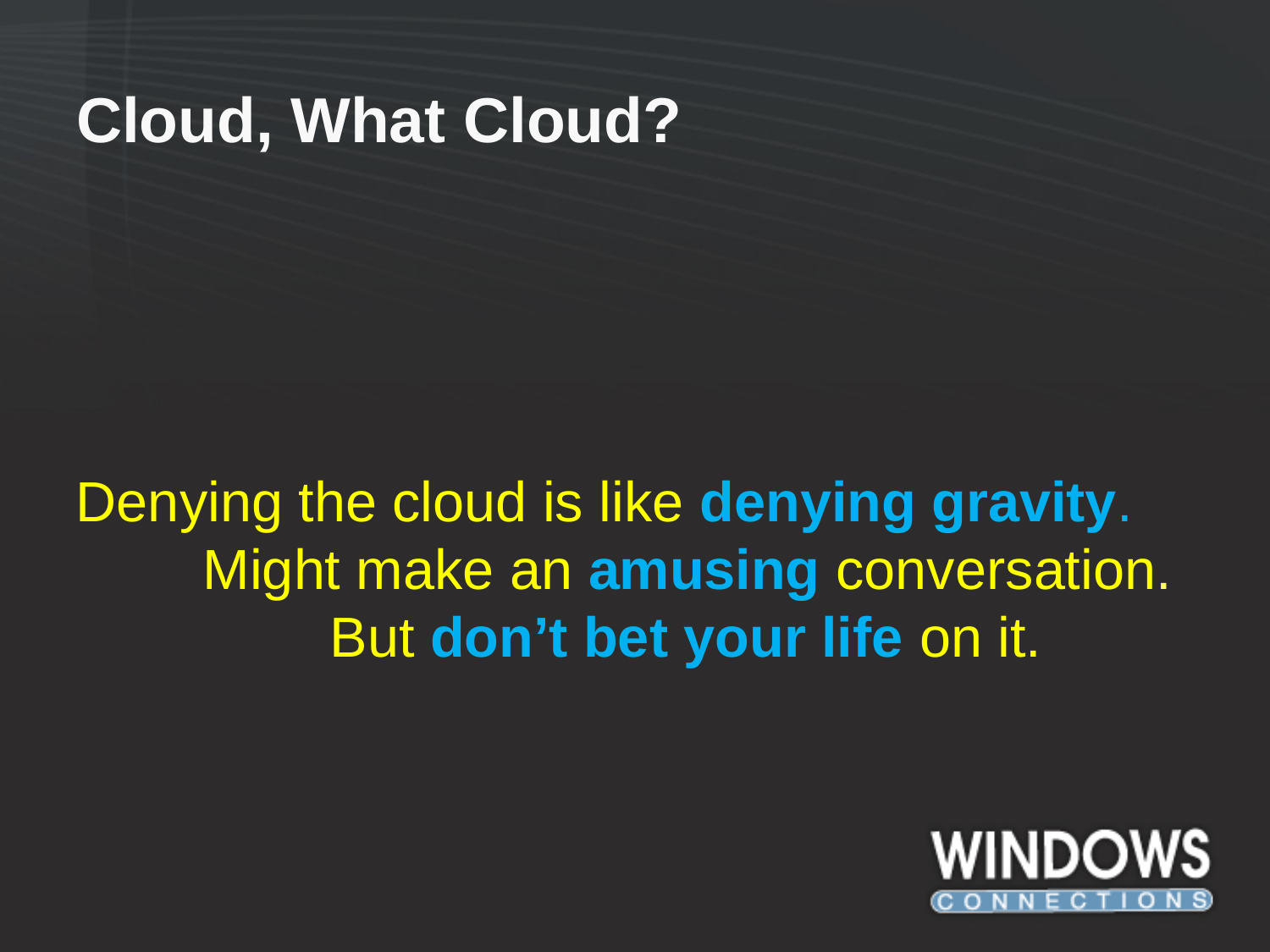

# Cloud, What Cloud?
Denying the cloud is like denying gravity.
	Might make an amusing conversation.
 		But don’t bet your life on it.